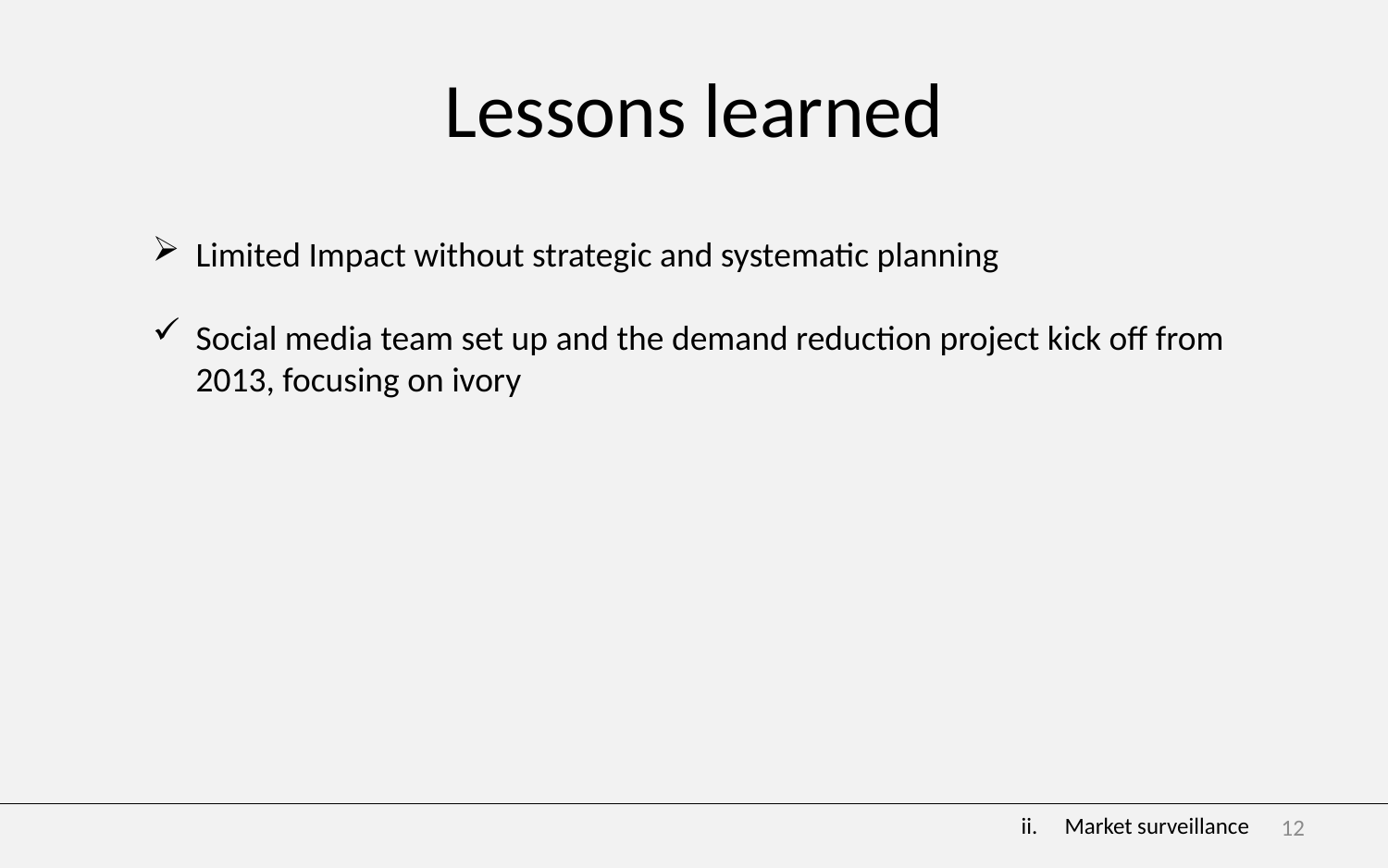

# Lessons learned
Limited Impact without strategic and systematic planning

Social media team set up and the demand reduction project kick off from 2013, focusing on ivory

Market surveillance
12